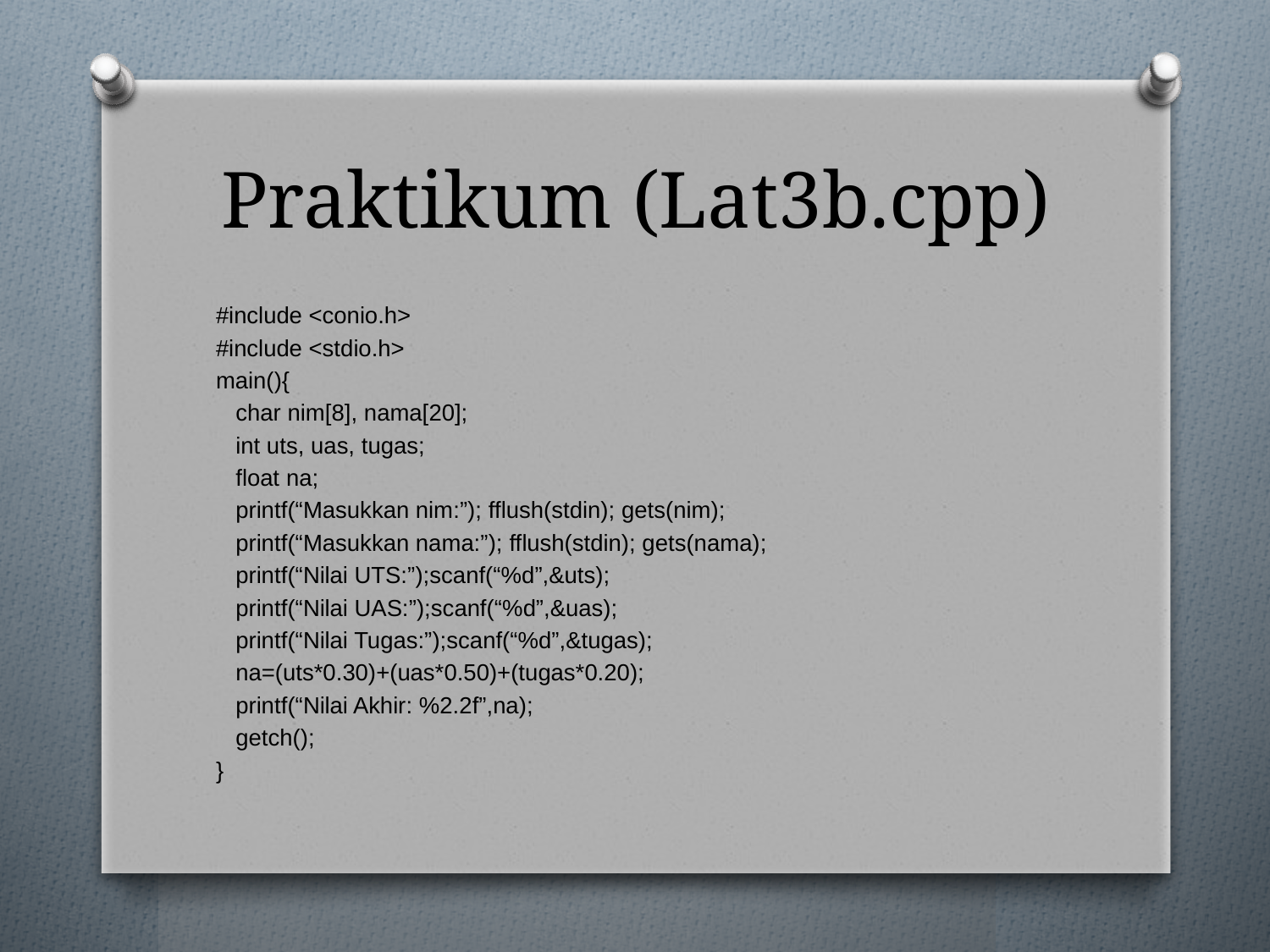

# Praktikum (Lat3b.cpp)
#include <conio.h>
#include <stdio.h>
main(){
   char nim[8], nama[20];
   int uts, uas, tugas;
   float na;
   printf(“Masukkan nim:”); fflush(stdin); gets(nim);
   printf(“Masukkan nama:”); fflush(stdin); gets(nama);
   printf(“Nilai UTS:”);scanf(“%d”,&uts);
   printf(“Nilai UAS:”);scanf(“%d”,&uas);
   printf(“Nilai Tugas:”);scanf(“%d”,&tugas);
   na=(uts*0.30)+(uas*0.50)+(tugas*0.20);
   printf(“Nilai Akhir: %2.2f”,na);
   getch();
}